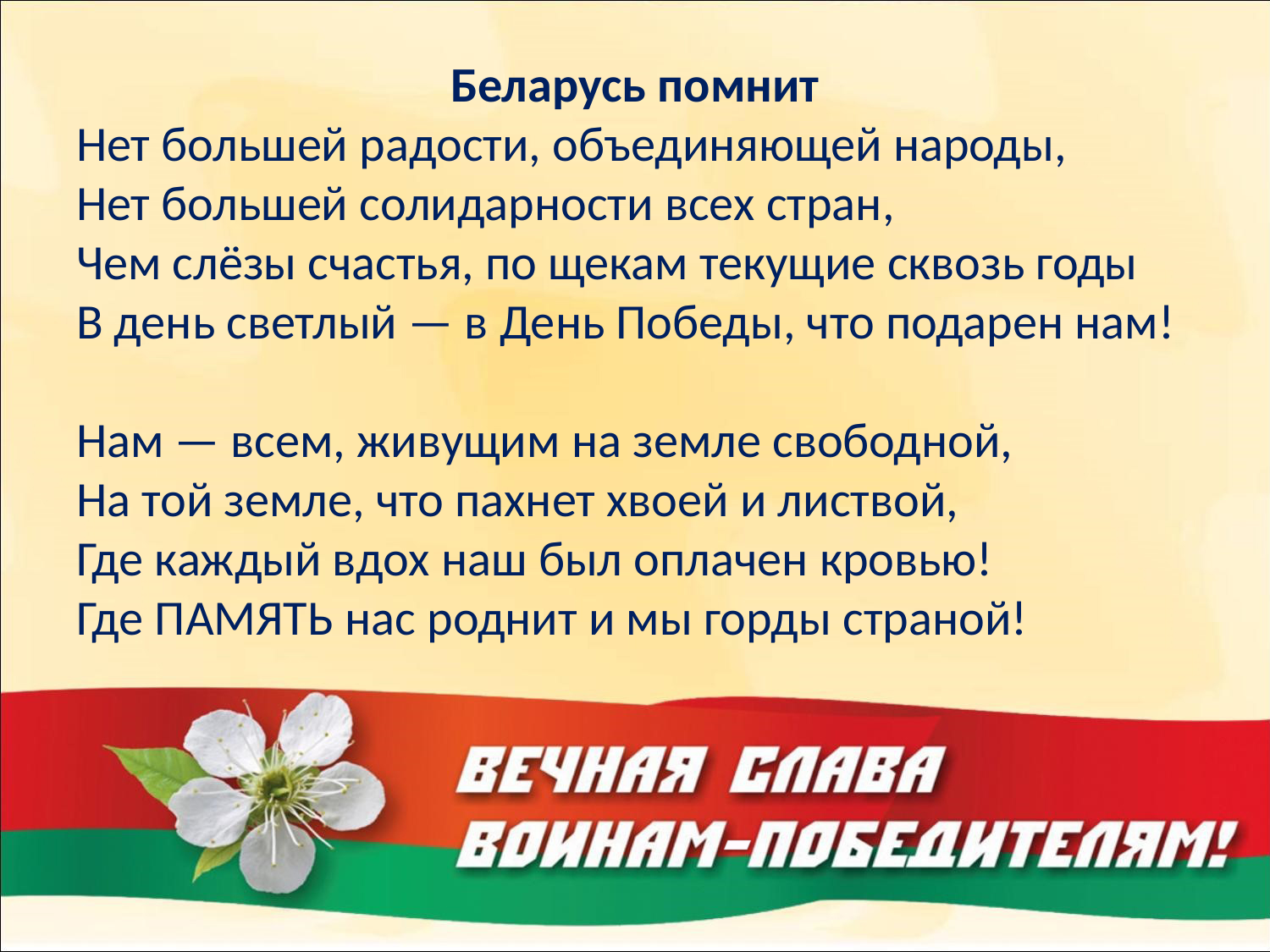

Беларусь помнит
Нет большей радости, объединяющей народы,
Нет большей солидарности всех стран,
Чем слёзы счастья, по щекам текущие сквозь годы
В день светлый — в День Победы, что подарен нам!

Нам — всем, живущим на земле свободной,
На той земле, что пахнет хвоей и листвой,
Где каждый вдох наш был оплачен кровью!
Где ПАМЯТЬ нас роднит и мы горды страной!